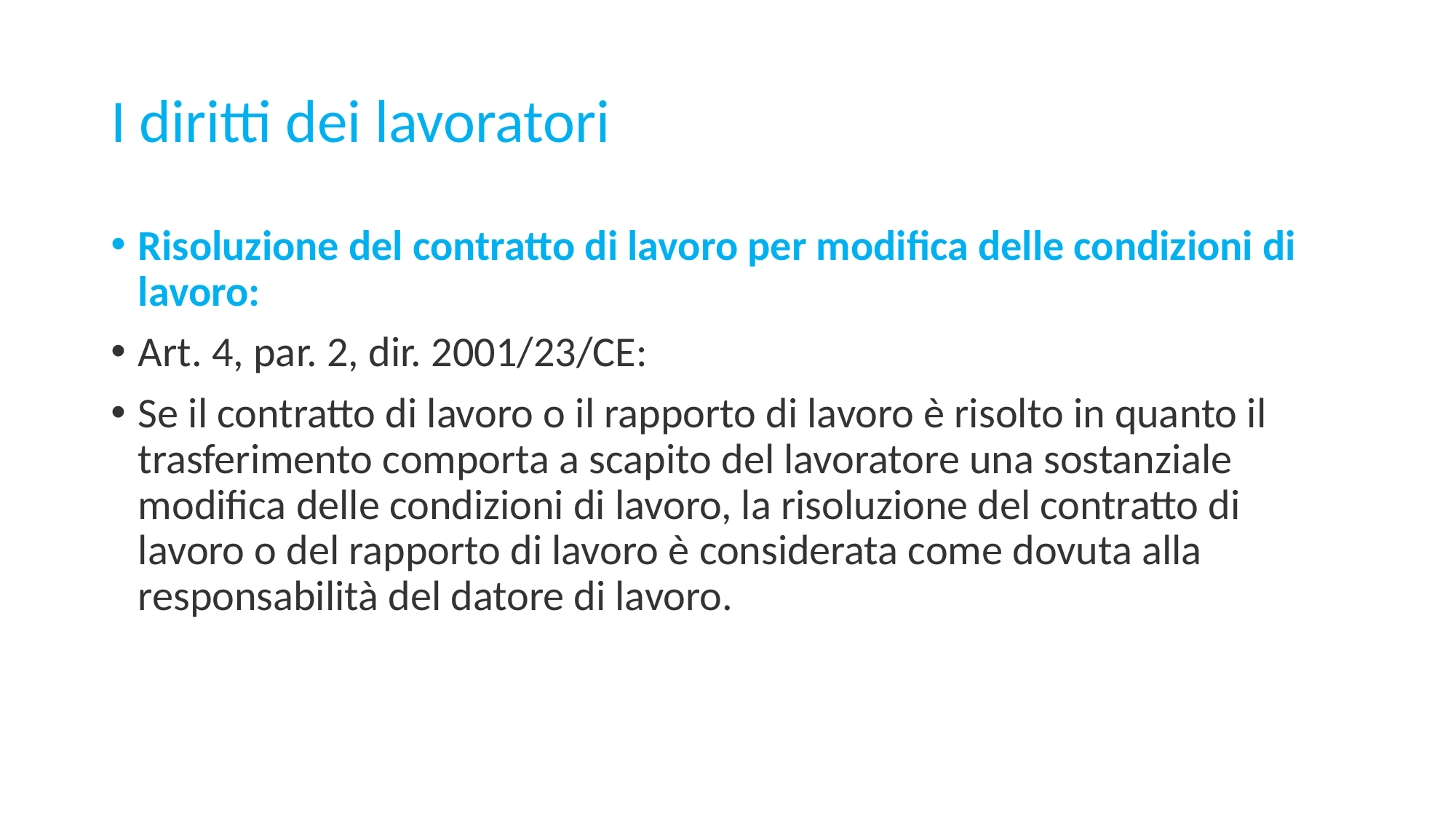

# I diritti dei lavoratori
Risoluzione del contratto di lavoro per modifica delle condizioni di lavoro:
Art. 4, par. 2, dir. 2001/23/CE:
Se il contratto di lavoro o il rapporto di lavoro è risolto in quanto il trasferimento comporta a scapito del lavoratore una sostanziale modifica delle condizioni di lavoro, la risoluzione del contratto di lavoro o del rapporto di lavoro è considerata come dovuta alla responsabilità del datore di lavoro.